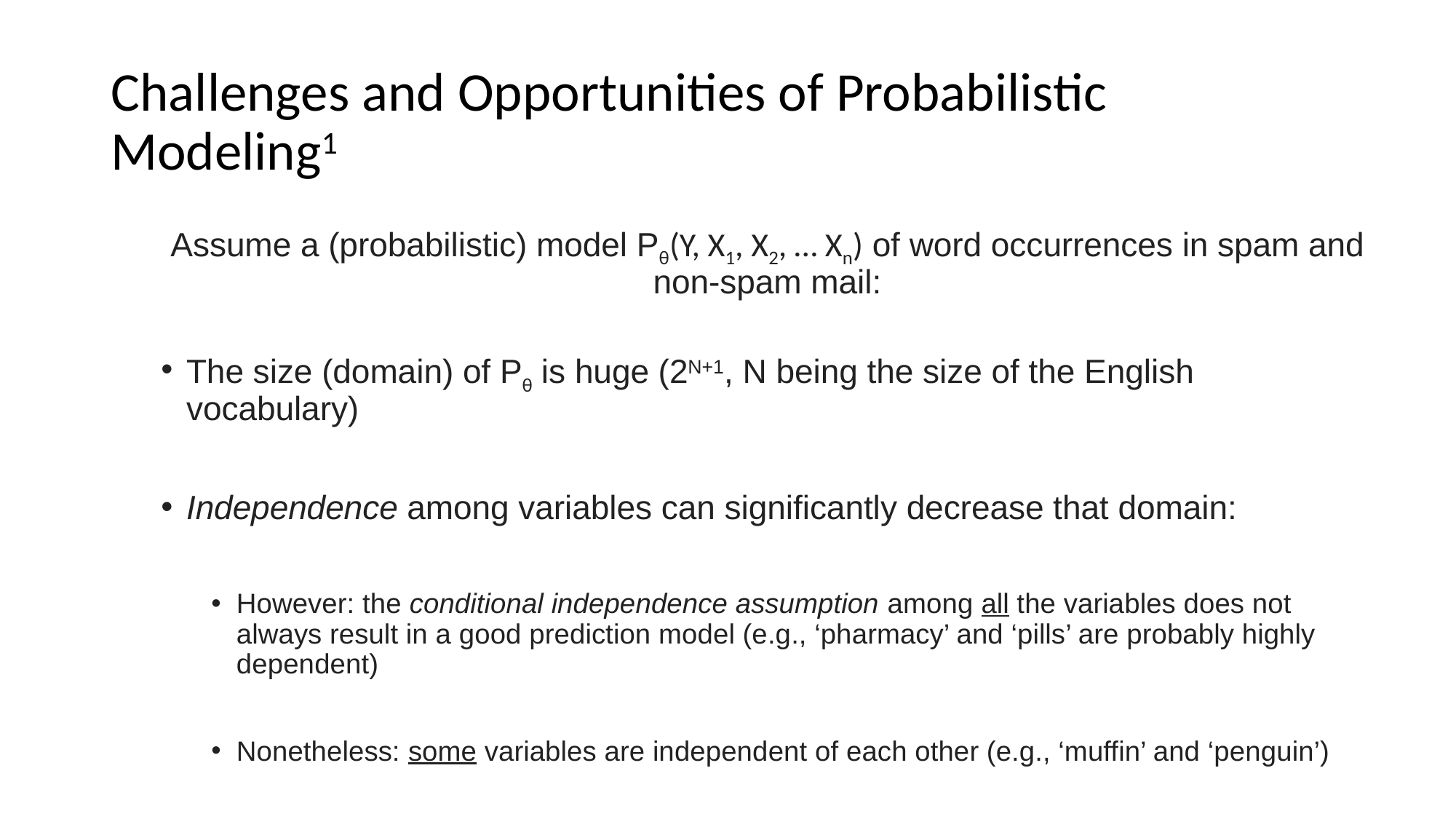

# Challenges and Opportunities of Probabilistic Modeling1
Assume a (probabilistic) model Pθ(Y, X1, X2, … Xn) of word occurrences in spam and non-spam mail:

The size (domain) of Pθ  is huge (2N+1, N being the size of the English vocabulary)

Independence among variables can significantly decrease that domain:

However: the conditional independence assumption among all the variables does not always result in a good prediction model (e.g., ‘pharmacy’ and ‘pills’ are probably highly dependent)

Nonetheless: some variables are independent of each other (e.g., ‘muffin’ and ‘penguin’)